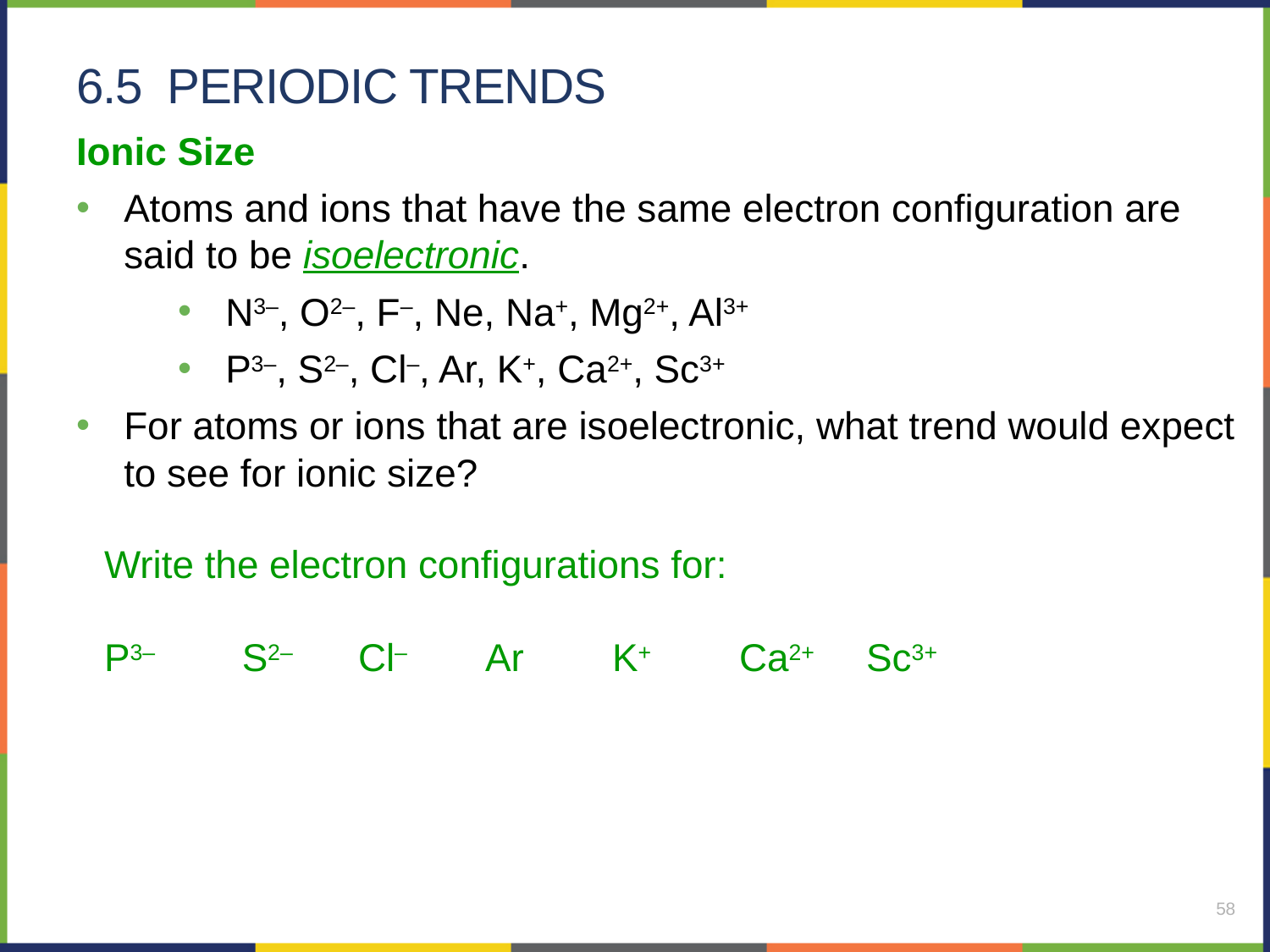

# 6.5  Periodic Trends
Ionic Size
Atoms and ions that have the same electron configuration are said to be isoelectronic.
N3–, O2–, F–, Ne, Na+, Mg2+, Al3+
P3–, S2–, Cl–, Ar, K+, Ca2+, Sc3+
For atoms or ions that are isoelectronic, what trend would expect to see for ionic size?

Write the electron configurations for:

P3–	 S2–	Cl–	Ar	K+	Ca2+	Sc3+

58